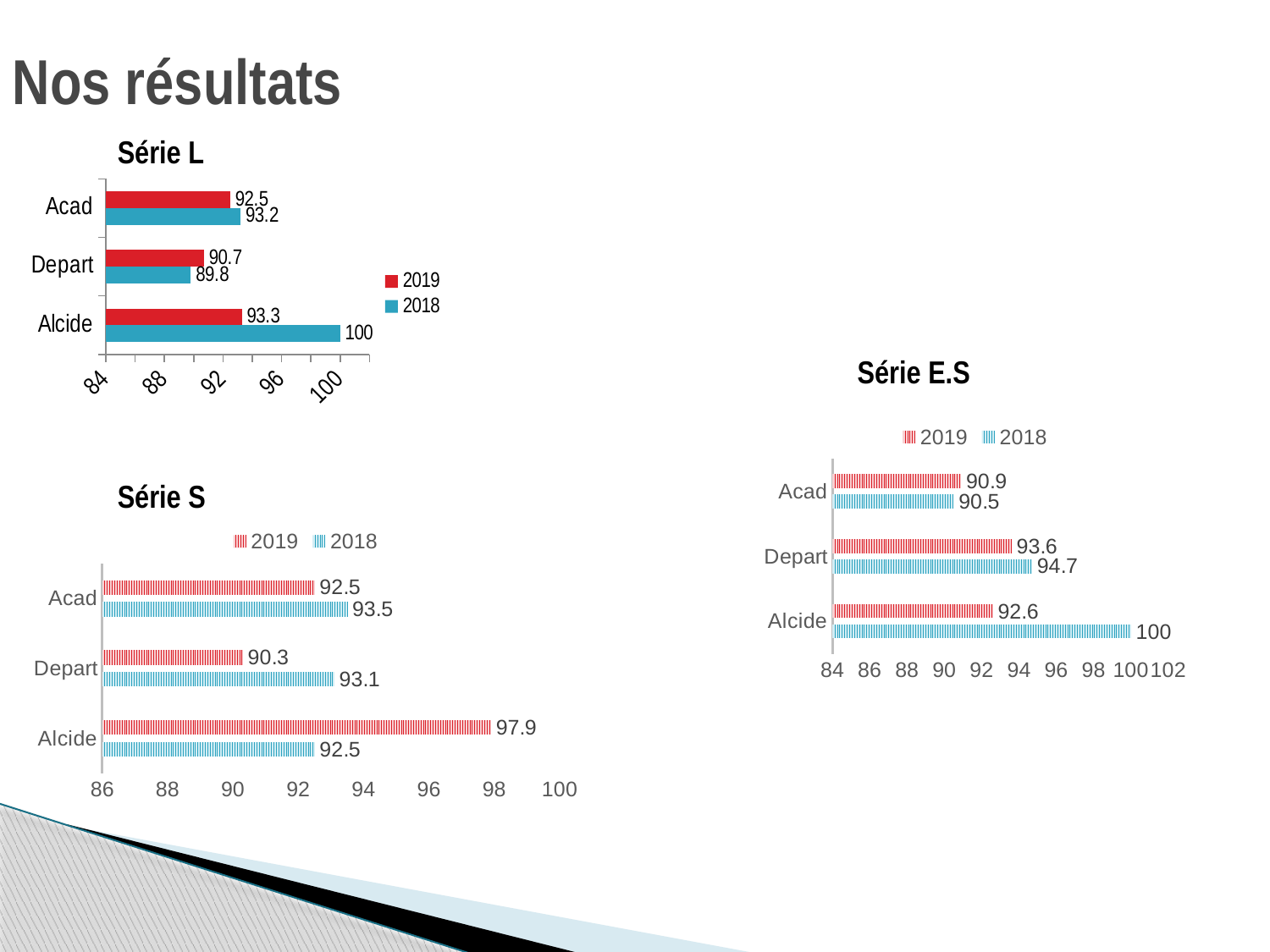

# Nos résultats
Série L

### Chart

| Category | 2018 | 2019 |
|---|---|---|
| Alcide | 100.0 | 93.3 |
| Depart | 89.8 | 90.7 |
| Acad | 93.2 | 92.5 |
Série E.S

### Chart

| Category | 2018 | 2019 |
|---|---|---|
| Alcide | 100.0 | 92.6 |
| Depart | 94.7 | 93.6 |
| Acad | 90.5 | 90.9 |
Série S

### Chart

| Category | 2018 | 2019 |
|---|---|---|
| Alcide | 92.5 | 97.9 |
| Depart | 93.1 | 90.3 |
| Acad | 93.5 | 92.5 |